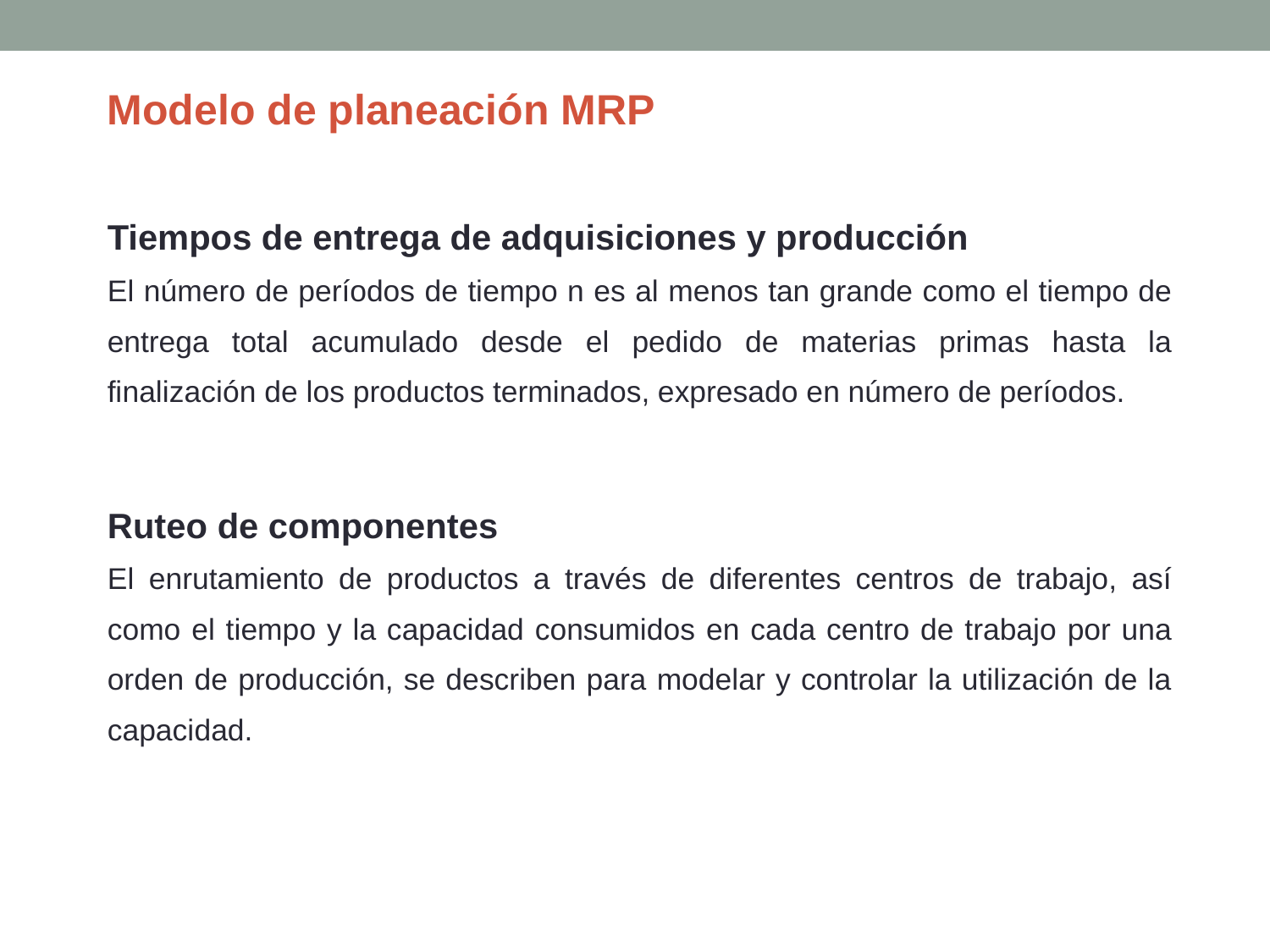

Modelo de planeación MRP
Tiempos de entrega de adquisiciones y producción
El número de períodos de tiempo n es al menos tan grande como el tiempo de entrega total acumulado desde el pedido de materias primas hasta la finalización de los productos terminados, expresado en número de períodos.

Ruteo de componentes
El enrutamiento de productos a través de diferentes centros de trabajo, así como el tiempo y la capacidad consumidos en cada centro de trabajo por una orden de producción, se describen para modelar y controlar la utilización de la capacidad.